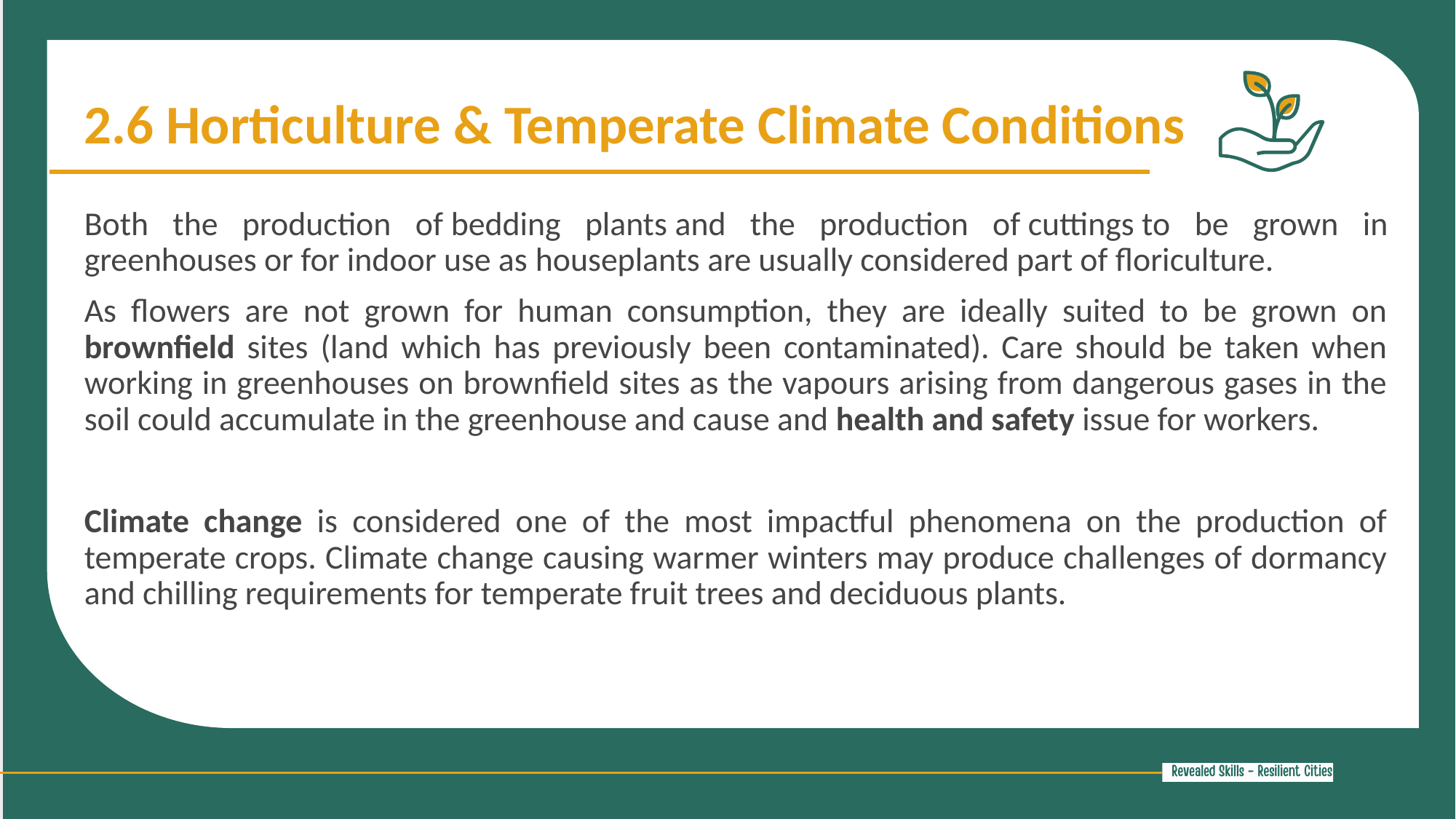

2.6 Horticulture & Temperate Climate Conditions
Both the production of bedding plants and the production of cuttings to be grown in greenhouses or for indoor use as houseplants are usually considered part of floriculture.
As flowers are not grown for human consumption, they are ideally suited to be grown on brownfield sites (land which has previously been contaminated). Care should be taken when working in greenhouses on brownfield sites as the vapours arising from dangerous gases in the soil could accumulate in the greenhouse and cause and health and safety issue for workers.

Climate change is considered one of the most impactful phenomena on the production of temperate crops. Climate change causing warmer winters may produce challenges of dormancy and chilling requirements for temperate fruit trees and deciduous plants.